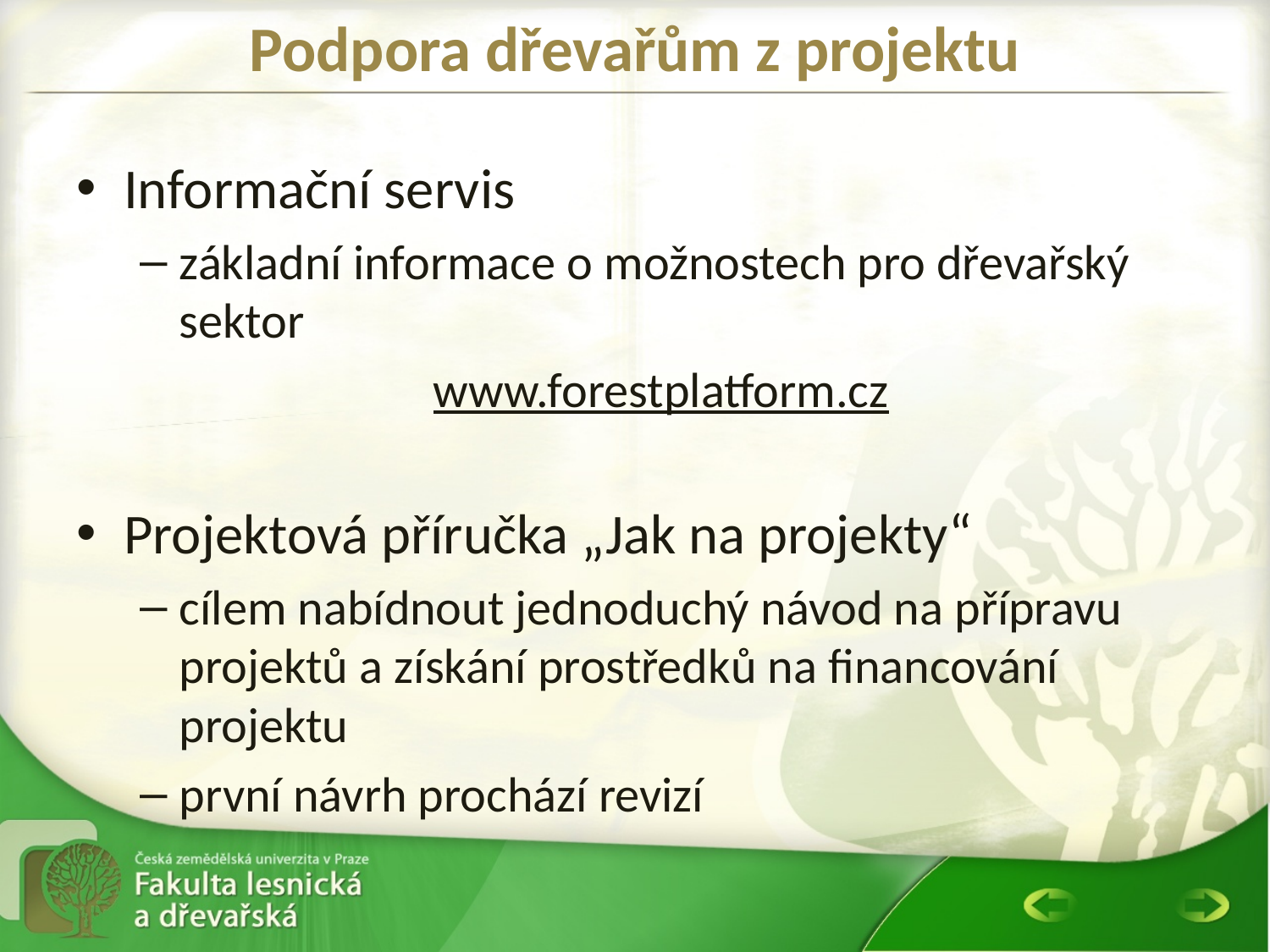

# Podpora dřevařům z projektu
Informační servis
základní informace o možnostech pro dřevařský sektor
www.forestplatform.cz

Projektová příručka „Jak na projekty“
cílem nabídnout jednoduchý návod na přípravu projektů a získání prostředků na financování projektu
první návrh prochází revizí